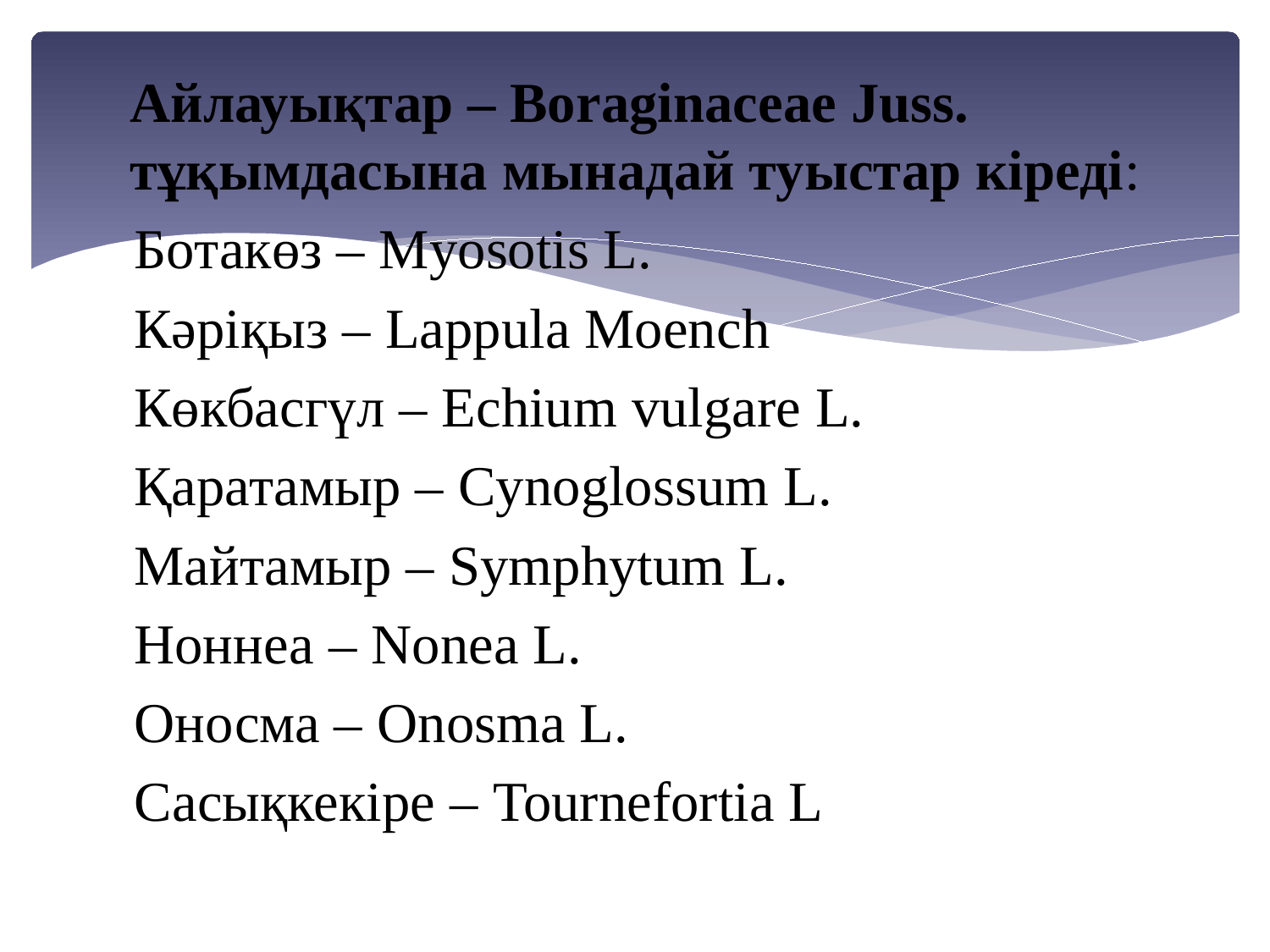

Айлауықтар – Boraginaceae Juss. тұқымдасына мынадай туыстар кіреді:
Ботакөз – Myosotis L.
Кәріқыз – Lappula Moench
Көкбасгүл – Echium vulgare L.
Қаратамыр – Cynoglossum L.
Майтамыр – Symphytum L.
Ноннеа – Nonea L.
Оносма – Onosma L.
   Сасықкекіре – Tournefortia L